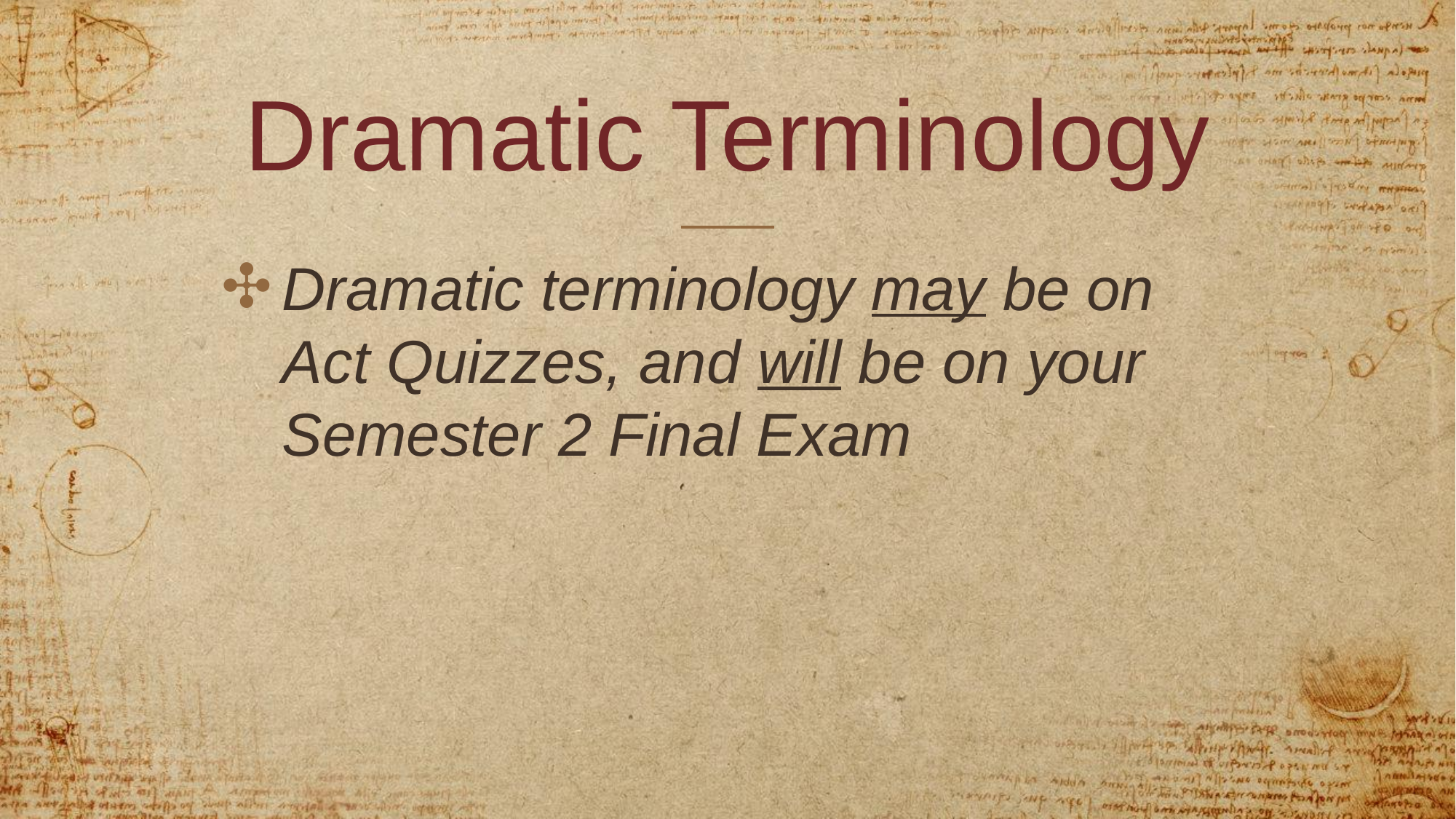

# Dramatic Terminology
Dramatic terminology may be on Act Quizzes, and will be on your Semester 2 Final Exam